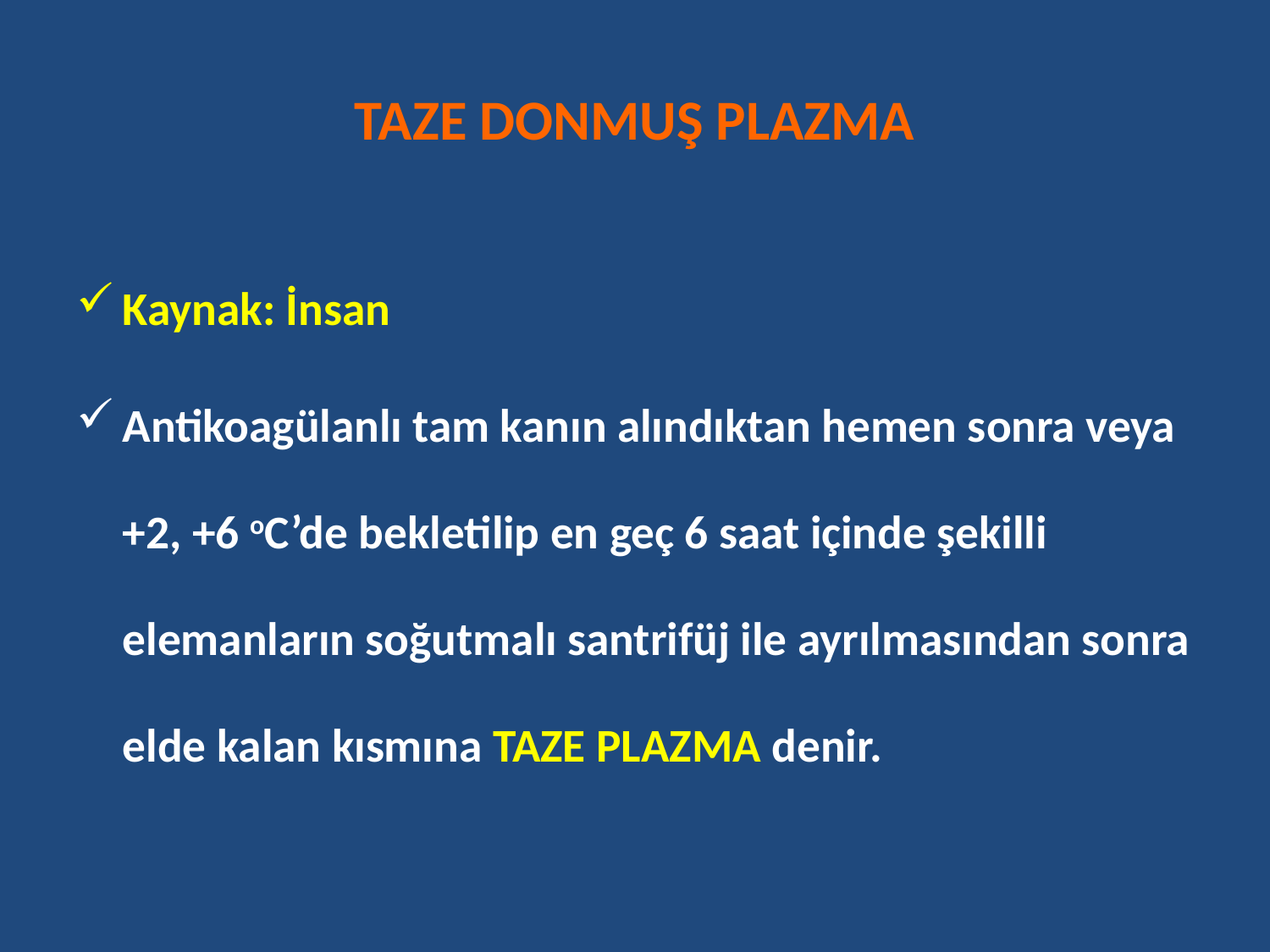

# TAZE DONMUŞ PLAZMA
Kaynak: İnsan
Antikoagülanlı tam kanın alındıktan hemen sonra veya +2, +6 oC’de bekletilip en geç 6 saat içinde şekilli elemanların soğutmalı santrifüj ile ayrılmasından sonra elde kalan kısmına TAZE PLAZMA denir.